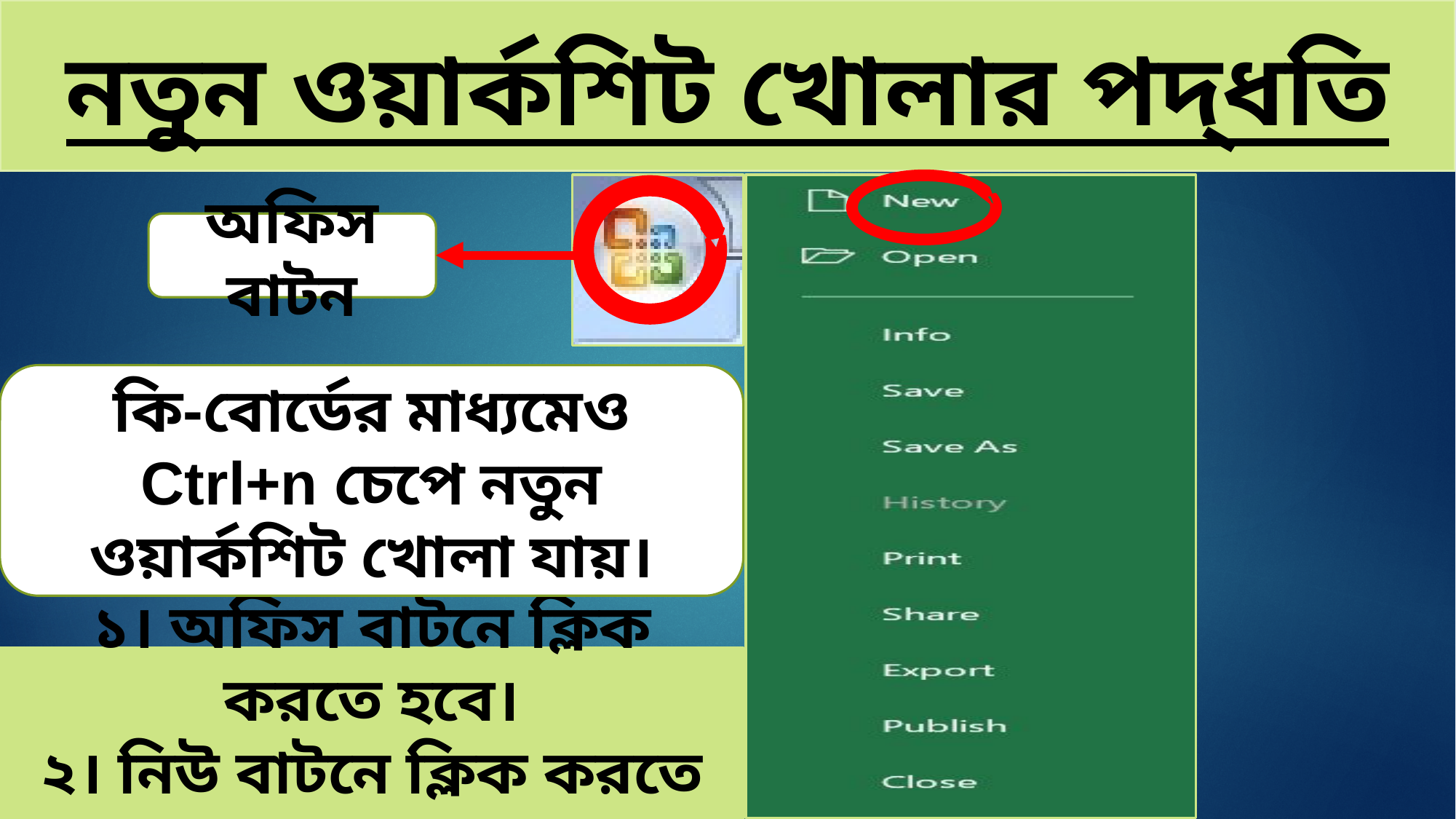

নতুন ওয়ার্কশিট খোলার পদ্ধতি

অফিস বাটন
কি-বোর্ডের মাধ্যমেও Ctrl+n চেপে নতুন ওয়ার্কশিট খোলা যায়।
১। অফিস বাটনে ক্লিক করতে হবে।
২। নিউ বাটনে ক্লিক করতে হবে।